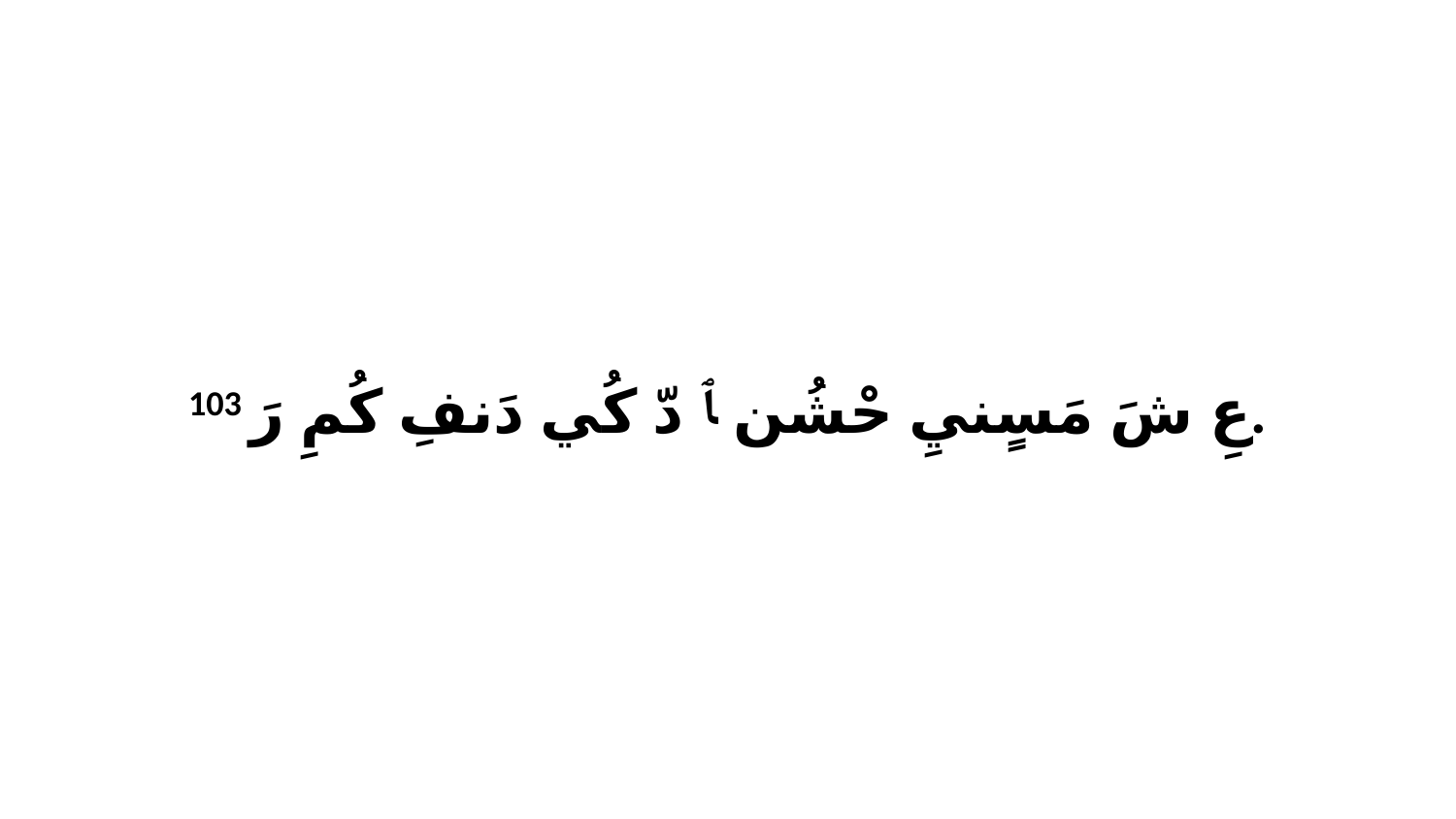

103 عِ شَ مَسٍنيِ حْشُن ﭑ دّ كُي دَنفِ كُمِ رَ.